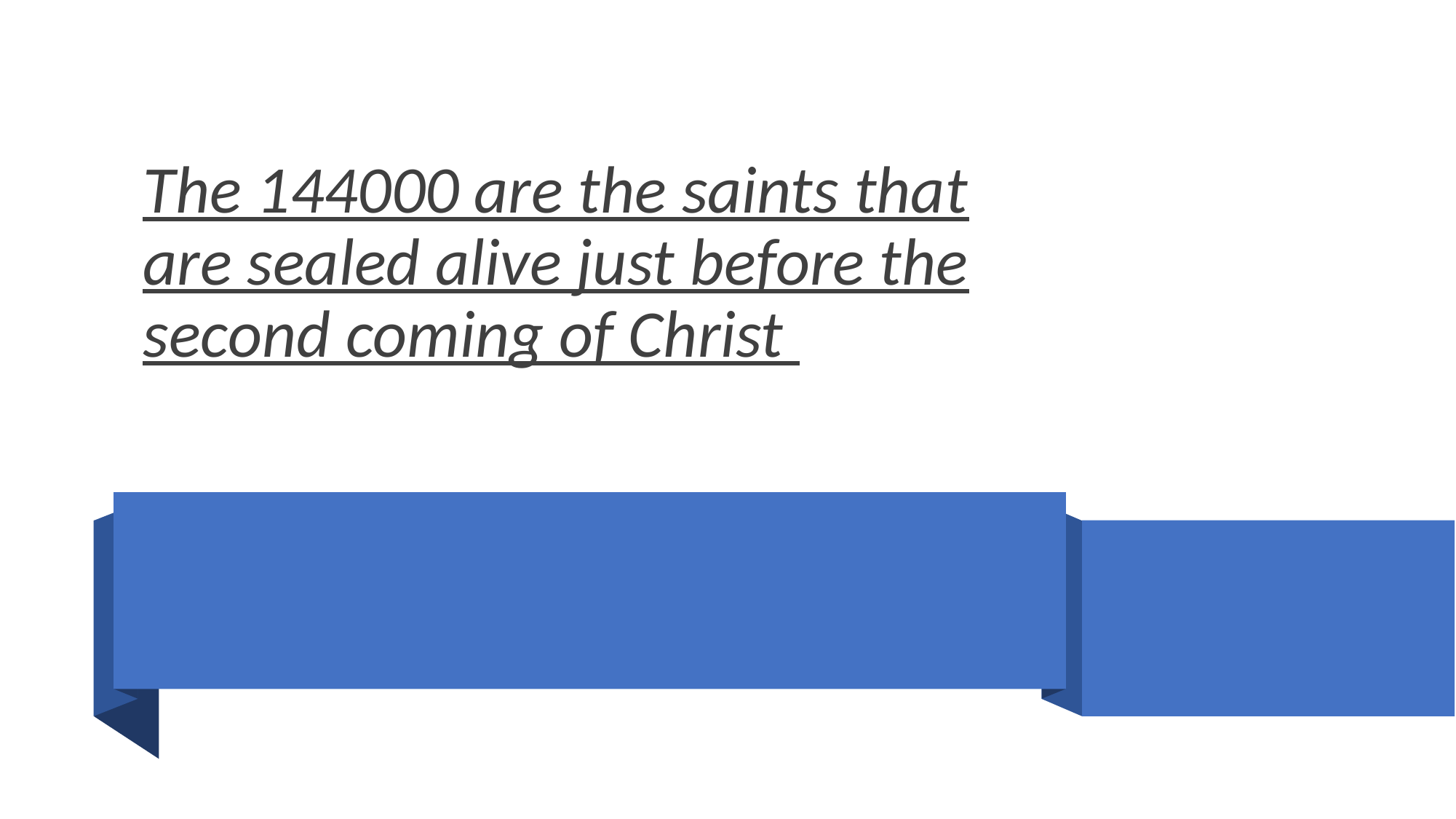

# The 144000 are the saints that are sealed alive just before the second coming of Christ